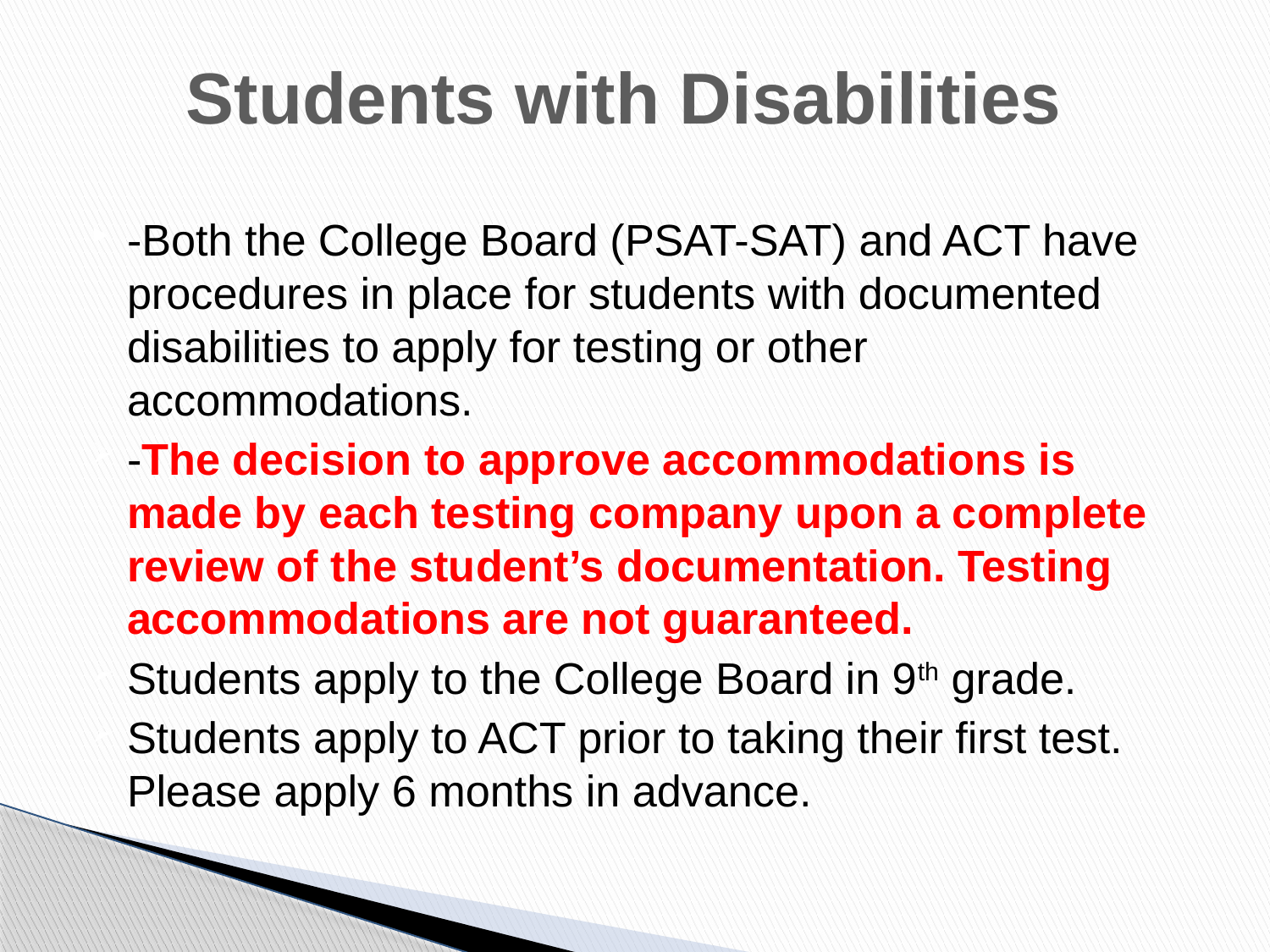

# Students with Disabilities
-Both the College Board (PSAT-SAT) and ACT have procedures in place for students with documented disabilities to apply for testing or other accommodations.
-The decision to approve accommodations is made by each testing company upon a complete review of the student’s documentation. Testing accommodations are not guaranteed.
Students apply to the College Board in 9th grade.
Students apply to ACT prior to taking their first test.  Please apply 6 months in advance.